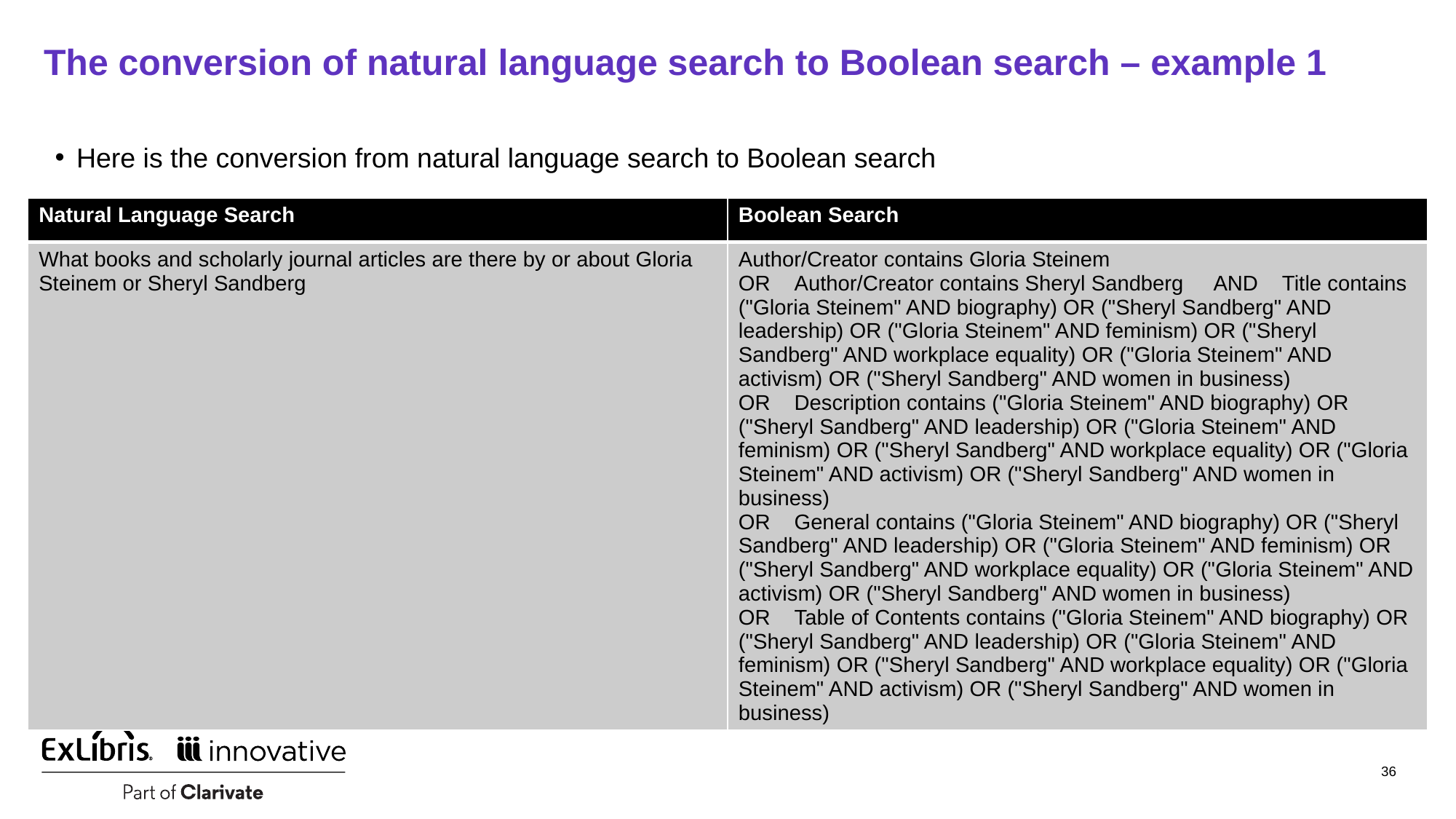

# The conversion of natural language search to Boolean search – example 1
Here is the conversion from natural language search to Boolean search
| Natural Language Search | Boolean Search |
| --- | --- |
| What books and scholarly journal articles are there by or about Gloria Steinem or Sheryl Sandberg | Author/Creator contains Gloria Steinem OR    Author/Creator contains Sheryl Sandberg     AND    Title contains ("Gloria Steinem" AND biography) OR ("Sheryl Sandberg" AND leadership) OR ("Gloria Steinem" AND feminism) OR ("Sheryl Sandberg" AND workplace equality) OR ("Gloria Steinem" AND activism) OR ("Sheryl Sandberg" AND women in business) OR    Description contains ("Gloria Steinem" AND biography) OR ("Sheryl Sandberg" AND leadership) OR ("Gloria Steinem" AND feminism) OR ("Sheryl Sandberg" AND workplace equality) OR ("Gloria Steinem" AND activism) OR ("Sheryl Sandberg" AND women in business) OR    General contains ("Gloria Steinem" AND biography) OR ("Sheryl Sandberg" AND leadership) OR ("Gloria Steinem" AND feminism) OR ("Sheryl Sandberg" AND workplace equality) OR ("Gloria Steinem" AND activism) OR ("Sheryl Sandberg" AND women in business) OR    Table of Contents contains ("Gloria Steinem" AND biography) OR ("Sheryl Sandberg" AND leadership) OR ("Gloria Steinem" AND feminism) OR ("Sheryl Sandberg" AND workplace equality) OR ("Gloria Steinem" AND activism) OR ("Sheryl Sandberg" AND women in business) |
36